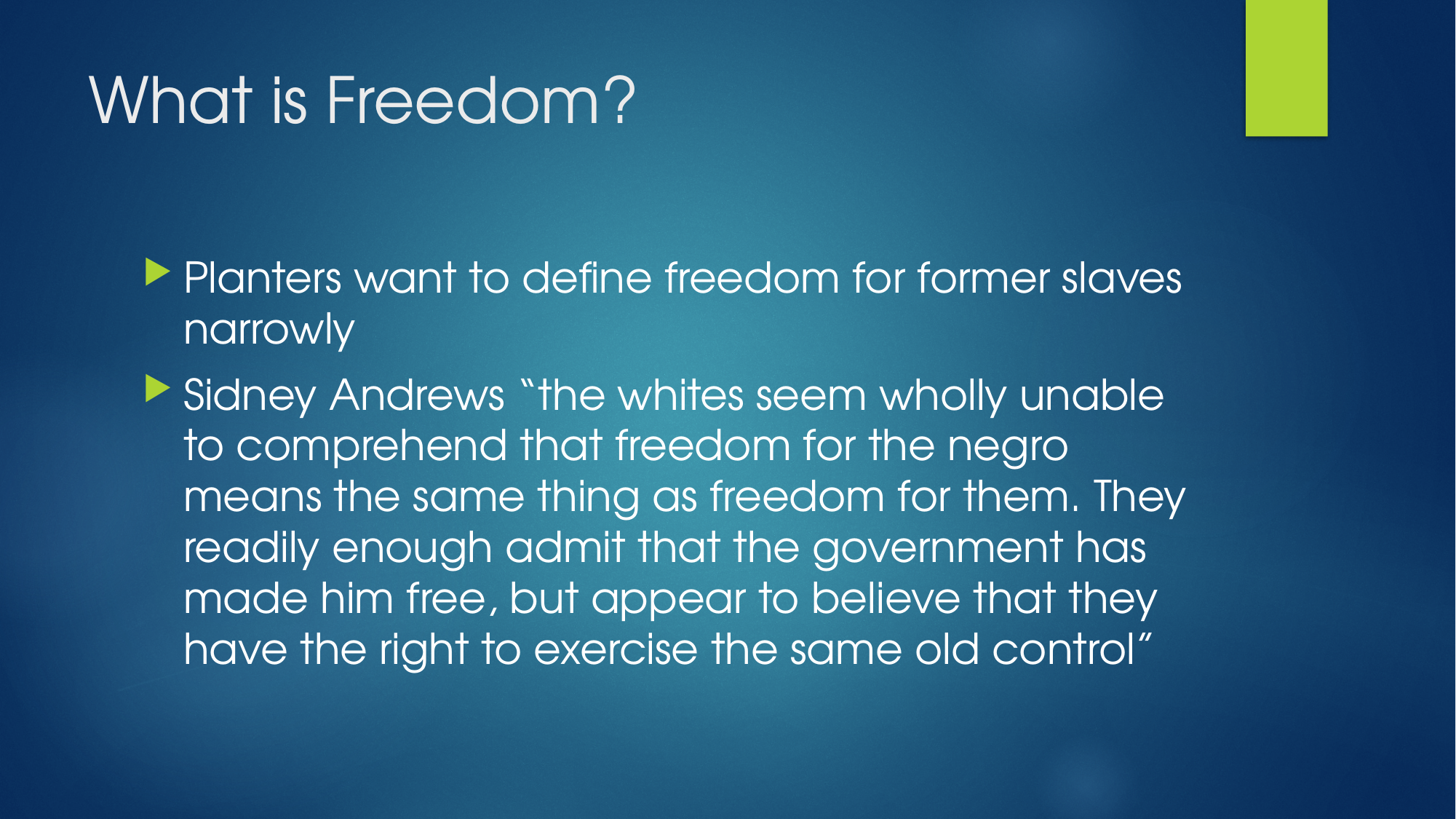

# What is Freedom?
Planters want to define freedom for former slaves narrowly
Sidney Andrews “the whites seem wholly unable to comprehend that freedom for the negro means the same thing as freedom for them. They readily enough admit that the government has made him free, but appear to believe that they have the right to exercise the same old control”